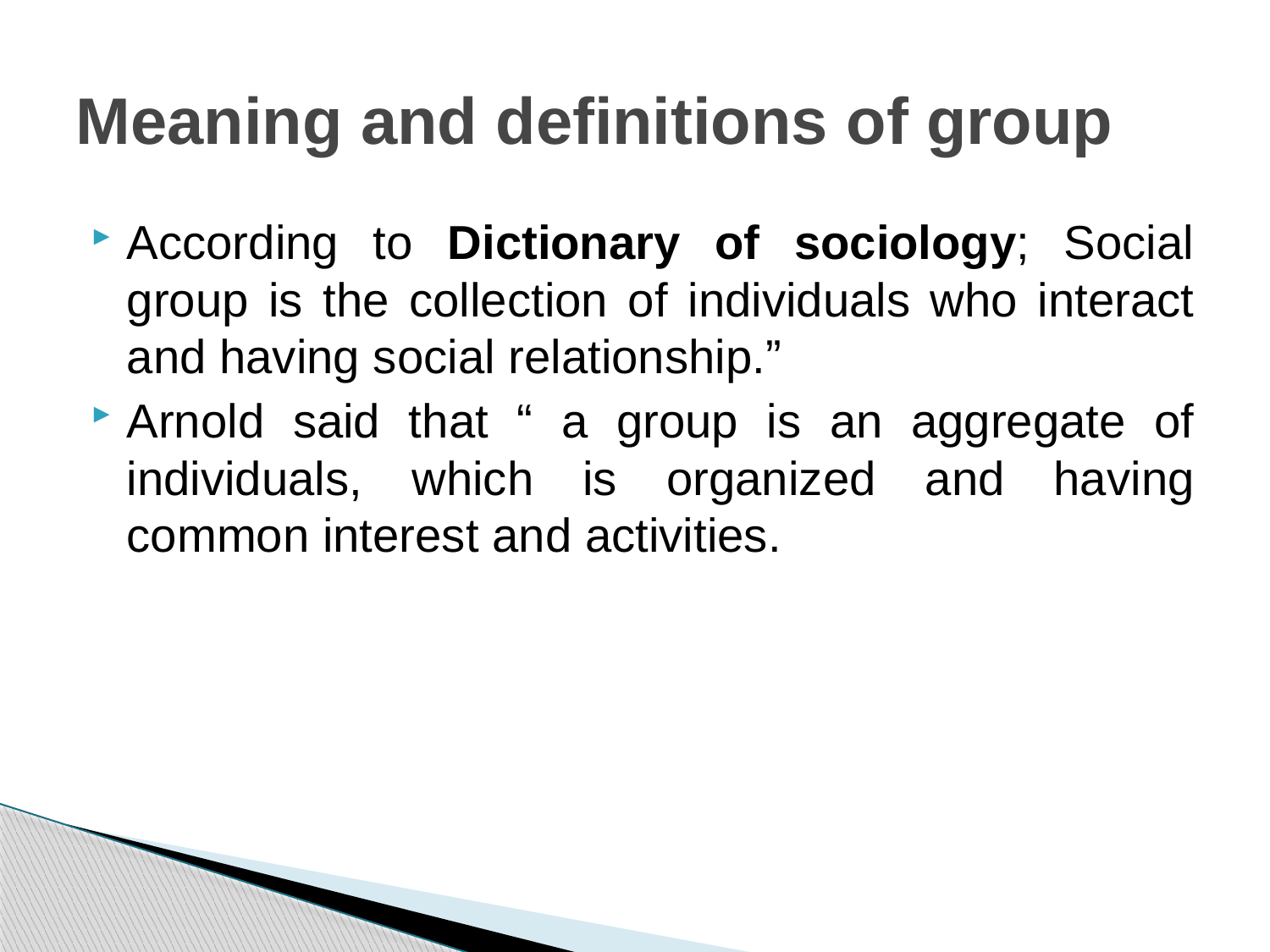

# Meaning and definitions of group
According to Dictionary of sociology; Social group is the collection of individuals who interact and having social relationship.”
Arnold said that “ a group is an aggregate of individuals, which is organized and having common interest and activities.